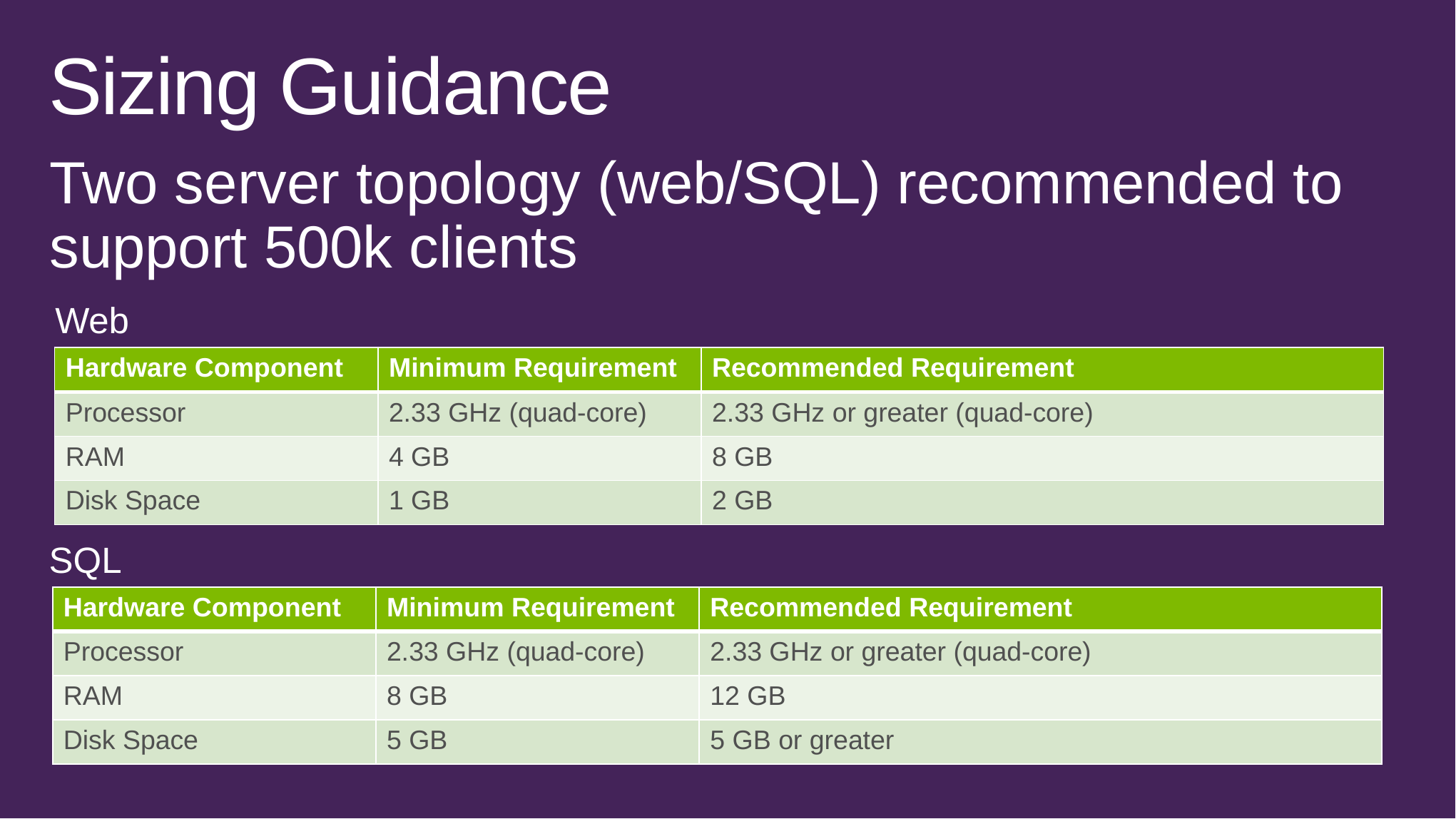

# Sizing Guidance
Two server topology (web/SQL) recommended to support 500k clients
Web
| Hardware Component | Minimum Requirement | Recommended Requirement |
| --- | --- | --- |
| Processor | 2.33 GHz (quad-core) | 2.33 GHz or greater (quad-core) |
| RAM | 4 GB | 8 GB |
| Disk Space | 1 GB | 2 GB |
SQL
| Hardware Component | Minimum Requirement | Recommended Requirement |
| --- | --- | --- |
| Processor | 2.33 GHz (quad-core) | 2.33 GHz or greater (quad-core) |
| RAM | 8 GB | 12 GB |
| Disk Space | 5 GB | 5 GB or greater |